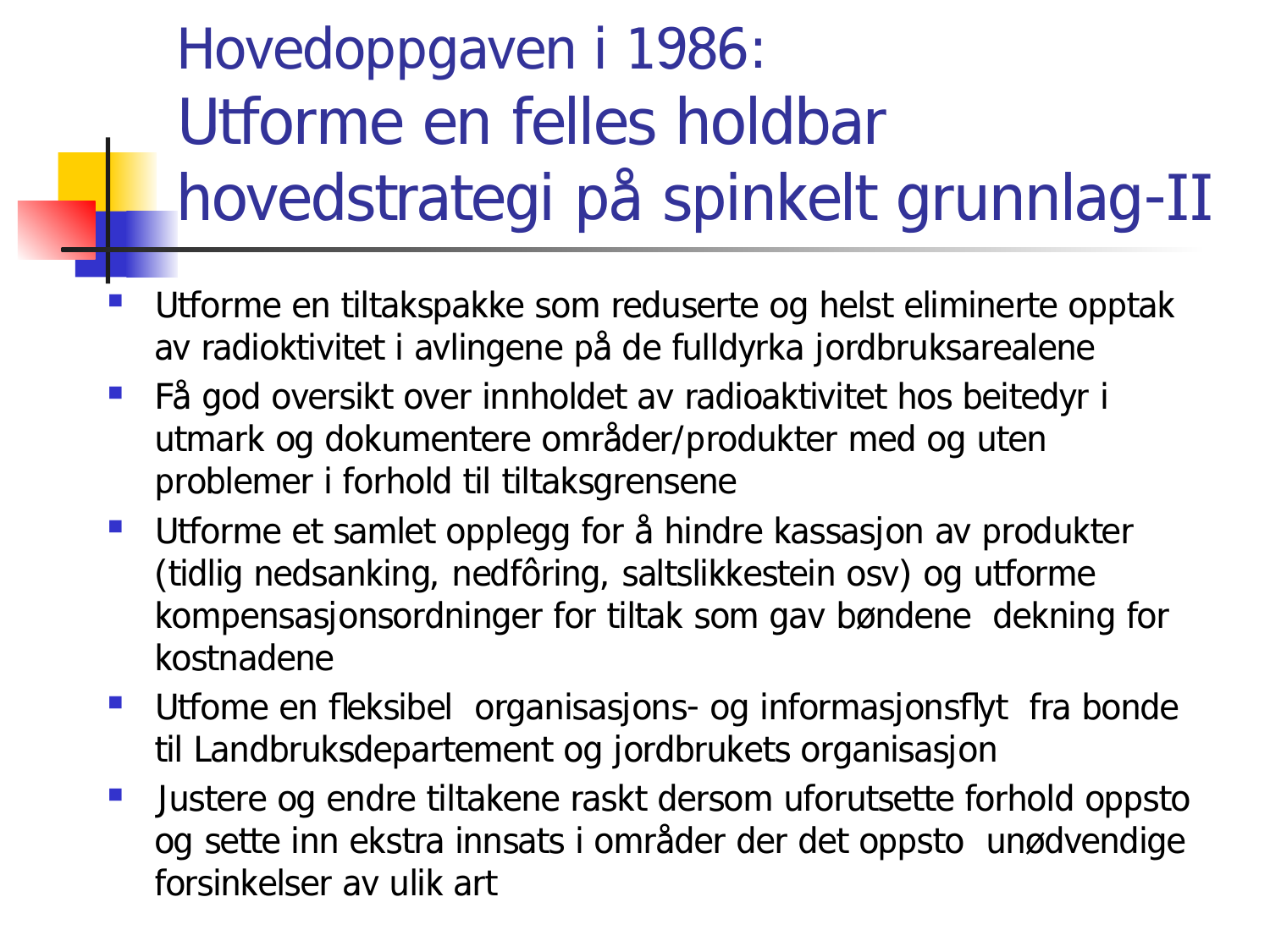

# Hovedoppgaven i 1986: Utforme en felles holdbar hovedstrategi på spinkelt grunnlag-II
Utforme en tiltakspakke som reduserte og helst eliminerte opptak av radioktivitet i avlingene på de fulldyrka jordbruksarealene
Få god oversikt over innholdet av radioaktivitet hos beitedyr i utmark og dokumentere områder/produkter med og uten problemer i forhold til tiltaksgrensene
Utforme et samlet opplegg for å hindre kassasjon av produkter (tidlig nedsanking, nedfôring, saltslikkestein osv) og utforme kompensasjonsordninger for tiltak som gav bøndene  dekning for kostnadene
Utfome en fleksibel  organisasjons- og informasjonsflyt  fra bonde til Landbruksdepartement og jordbrukets organisasjon
Justere og endre tiltakene raskt dersom uforutsette forhold oppsto og sette inn ekstra innsats i områder der det oppsto  unødvendige forsinkelser av ulik art